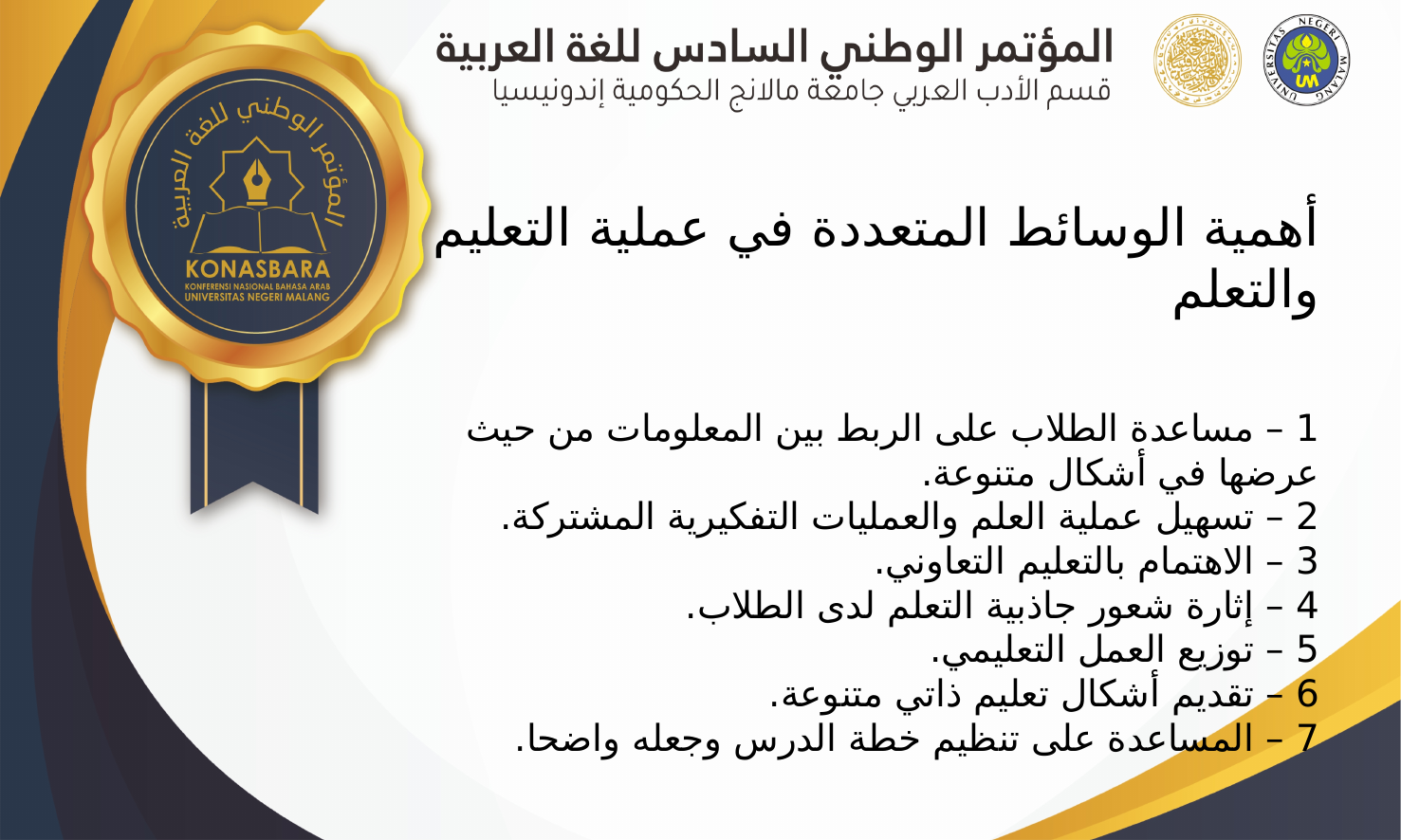

# أهمية الوسائط المتعددة في عملية التعليم والتعلم 1 – مساعدة الطلاب على الربط بين المعلومات من حيث عرضها في أشكال متنوعة. 2 – تسهيل عملية العلم والعمليات التفكيرية المشتركة. 3 – الاهتمام بالتعليم التعاوني. 4 – إثارة شعور جاذبية التعلم لدى الطلاب. 5 – توزيع العمل التعليمي. 6 – تقديم أشكال تعليم ذاتي متنوعة. 7 – المساعدة على تنظيم خطة الدرس وجعله واضحا.